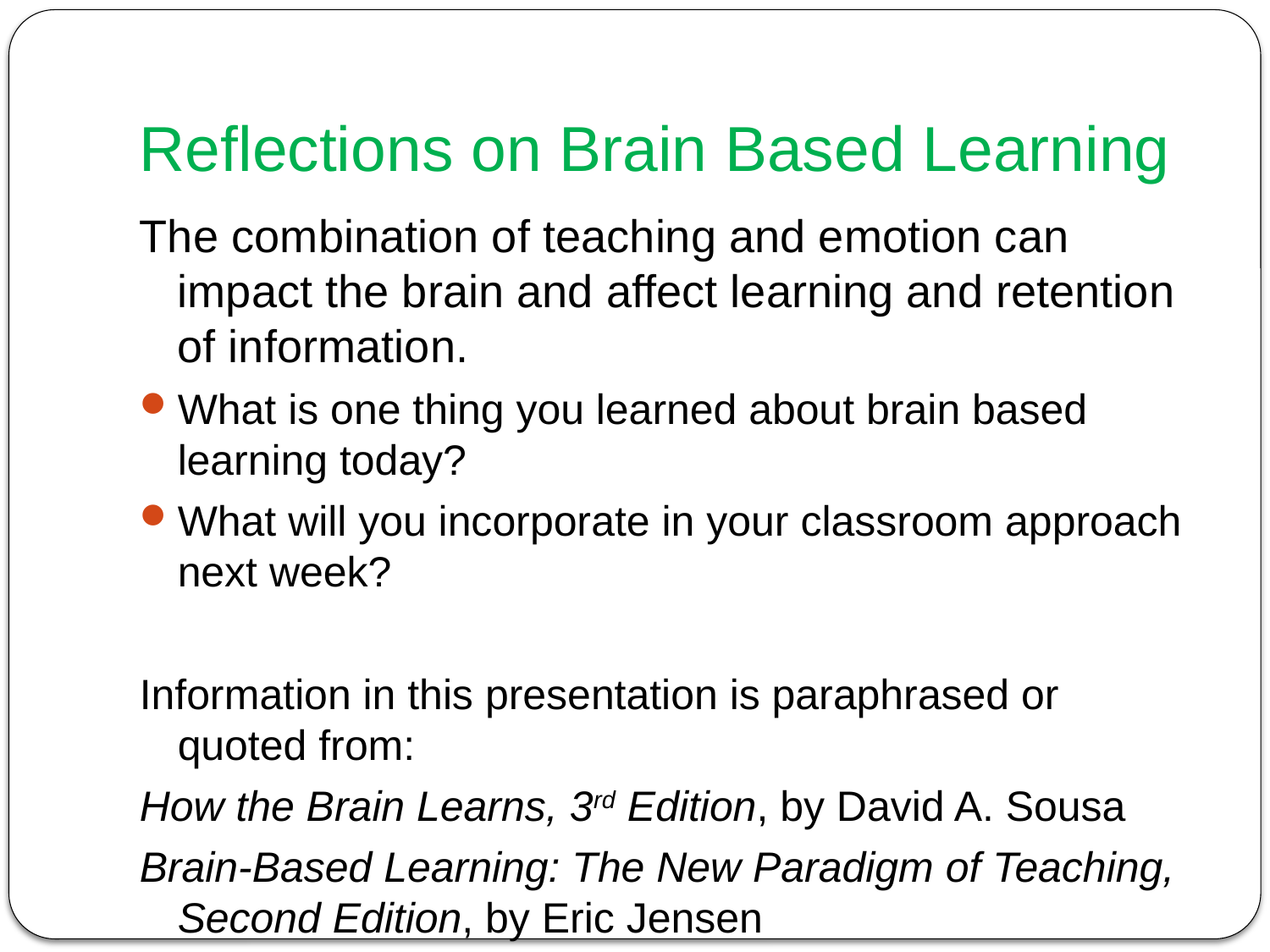

# Reflections on Brain Based Learning
The combination of teaching and emotion can impact the brain and affect learning and retention of information.
What is one thing you learned about brain based learning today?
What will you incorporate in your classroom approach next week?

Information in this presentation is paraphrased or quoted from:
How the Brain Learns, 3rd Edition, by David A. Sousa
Brain-Based Learning: The New Paradigm of Teaching, Second Edition, by Eric Jensen